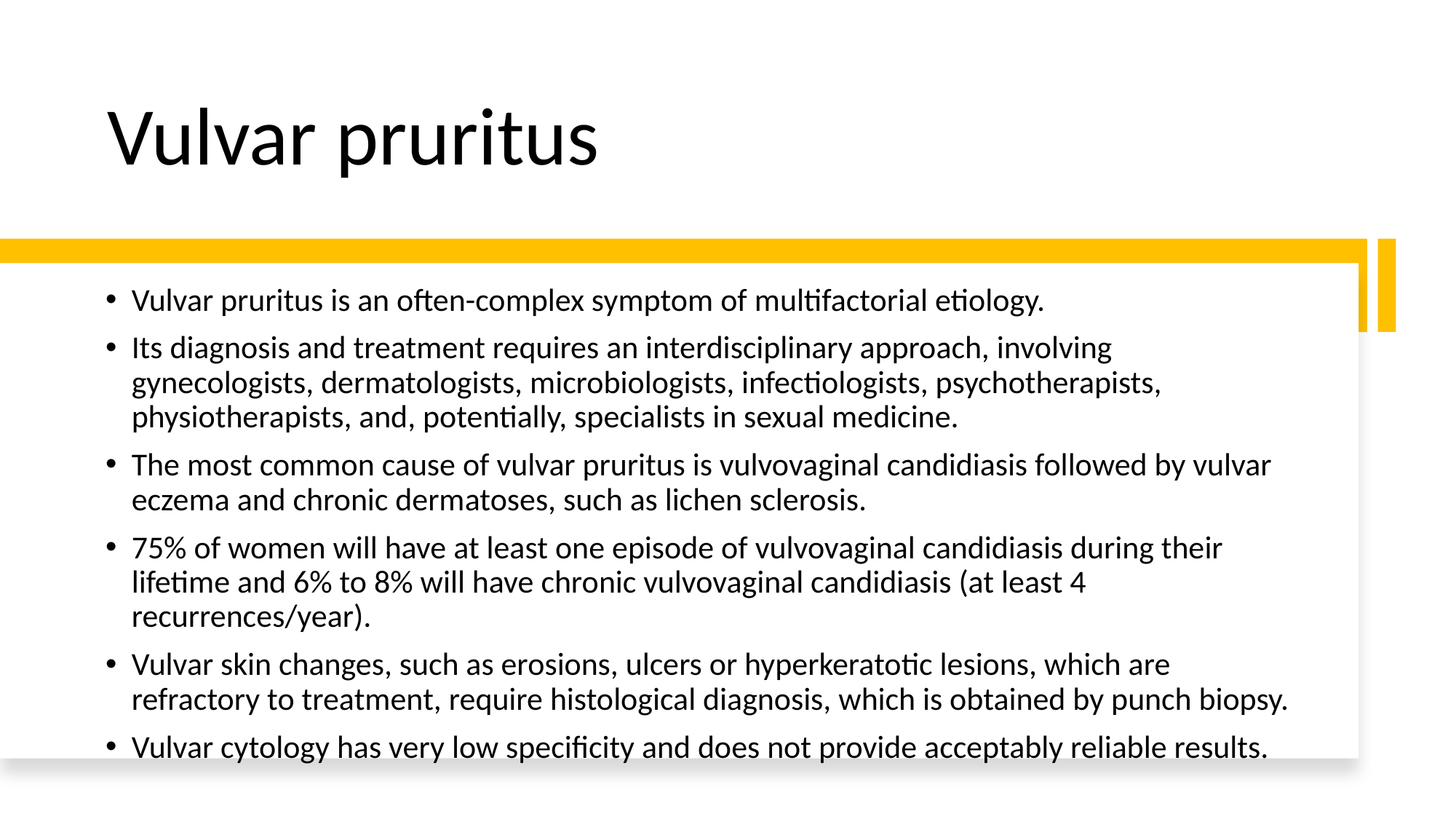

# Vulvar pruritus

Vulvar pruritus is an often-complex symptom of multifactorial etiology.
Its diagnosis and treatment requires an interdisciplinary approach, involving gynecologists, dermatologists, microbiologists, infectiologists, psychotherapists, physiotherapists, and, potentially, specialists in sexual medicine.
The most common cause of vulvar pruritus is vulvovaginal candidiasis followed by vulvar eczema and chronic dermatoses, such as lichen sclerosis.
75% of women will have at least one episode of vulvovaginal candidiasis during their lifetime and 6% to 8% will have chronic vulvovaginal candidiasis (at least 4 recurrences/year).
Vulvar skin changes, such as erosions, ulcers or hyperkeratotic lesions, which are refractory to treatment, require histological diagnosis, which is obtained by punch biopsy.
Vulvar cytology has very low specificity and does not provide acceptably reliable results.